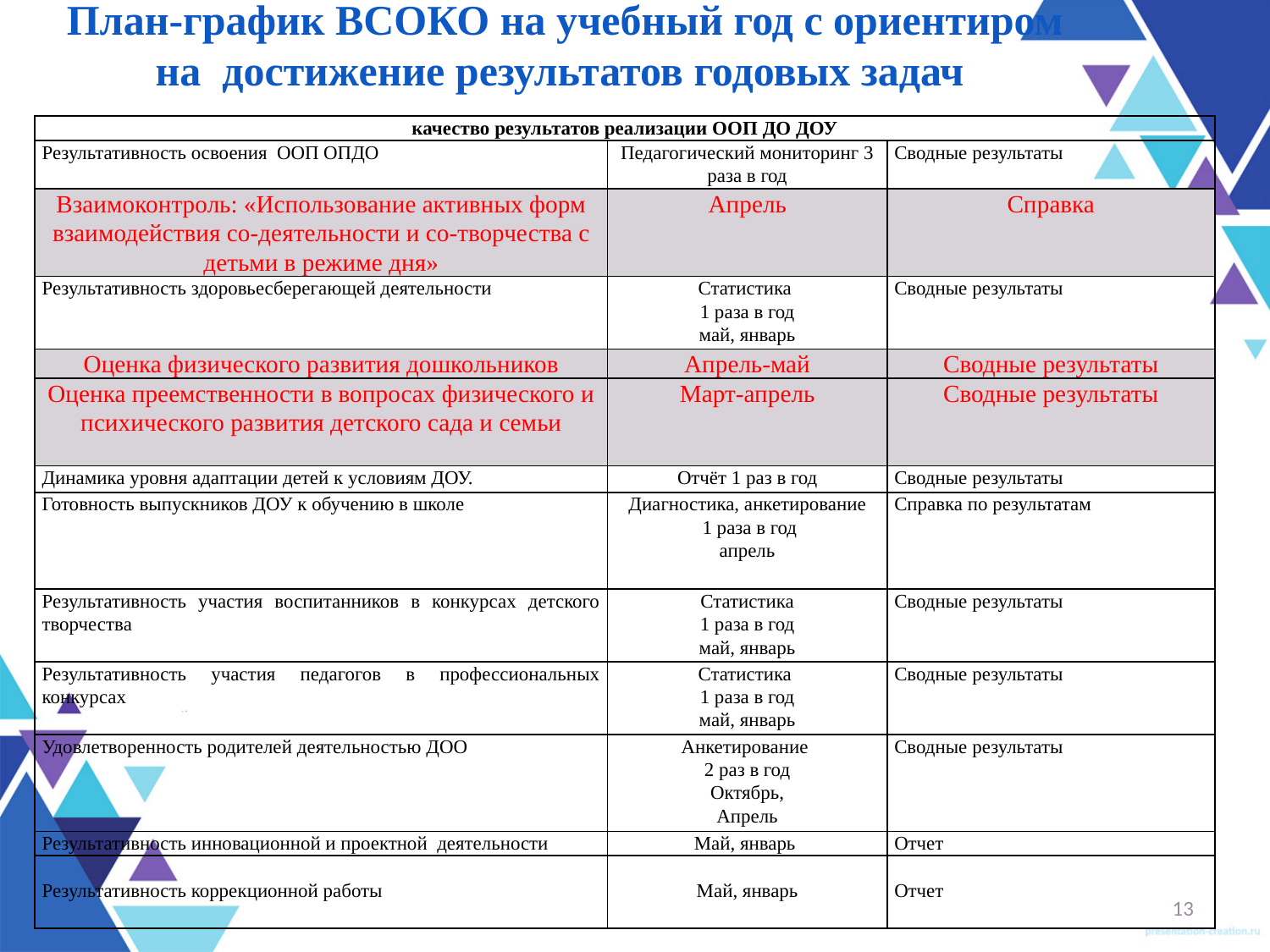

План-график ВСОКО на учебный год с ориентиром на  достижение результатов годовых задач
| качество результатов реализации ООП ДО ДОУ |  |  |
| --- | --- | --- |
| Результативность освоения ООП ОПДО | Педагогический мониторинг 3 раза в год | Сводные результаты |
| Взаимоконтроль: «Использование активных форм взаимодействия со-деятельности и со-творчества с детьми в режиме дня» | Апрель | Справка |
| Результативность здоровьесберегающей деятельности | Статистика 1 раза в год май, январь | Сводные результаты |
| Оценка физического развития дошкольников | Апрель-май | Сводные результаты |
| Оценка преемственности в вопросах физического и психического развития детского сада и семьи | Март-апрель | Сводные результаты |
| Динамика уровня адаптации детей к условиям ДОУ. | Отчёт 1 раз в год | Сводные результаты |
| Готовность выпускников ДОУ к обучению в школе | Диагностика, анкетирование 1 раза в год апрель | Справка по результатам |
| Результативность участия воспитанников в конкурсах детского творчества | Статистика 1 раза в год май, январь | Сводные результаты |
| Результативность участия педагогов в профессиональных конкурсах | Статистика 1 раза в год май, январь | Сводные результаты |
| Удовлетворенность родителей деятельностью ДОО | Анкетирование 2 раз в год Октябрь, Апрель | Сводные результаты |
| Результативность инновационной и проектной деятельности | Май, январь | Отчет |
| Результативность коррекционной работы | Май, январь | Отчет |
13